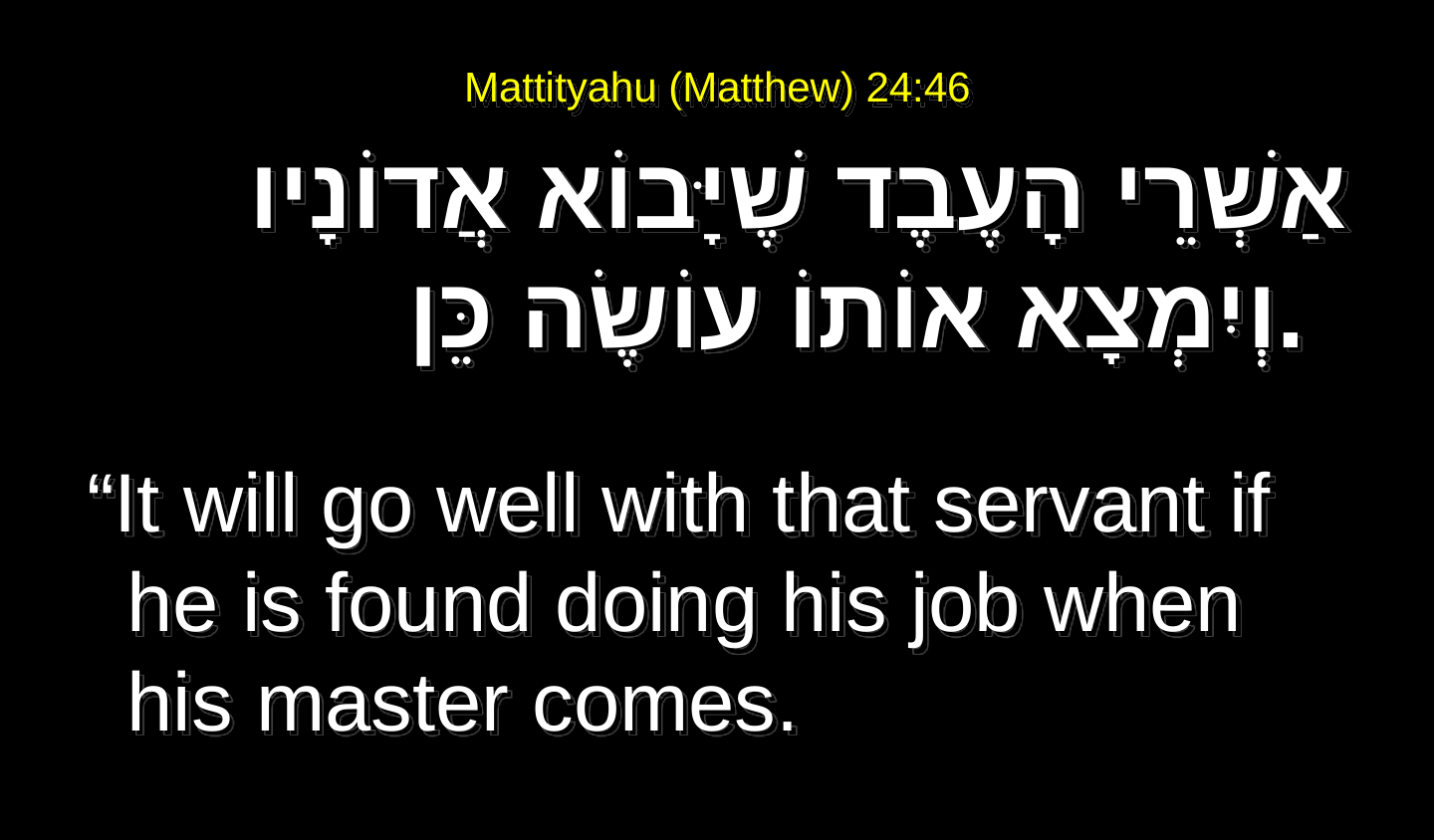

# Mattityahu (Matthew) 24:46
אַשְׁרֵי הָעֶבֶד שֶׁיָּבוֹא אֲדוֹנָיו וְיִמְצָא אוֹתוֹ עוֹשֶׂה כֵּן.

“It will go well with that servant if he is found doing his job when his master comes.